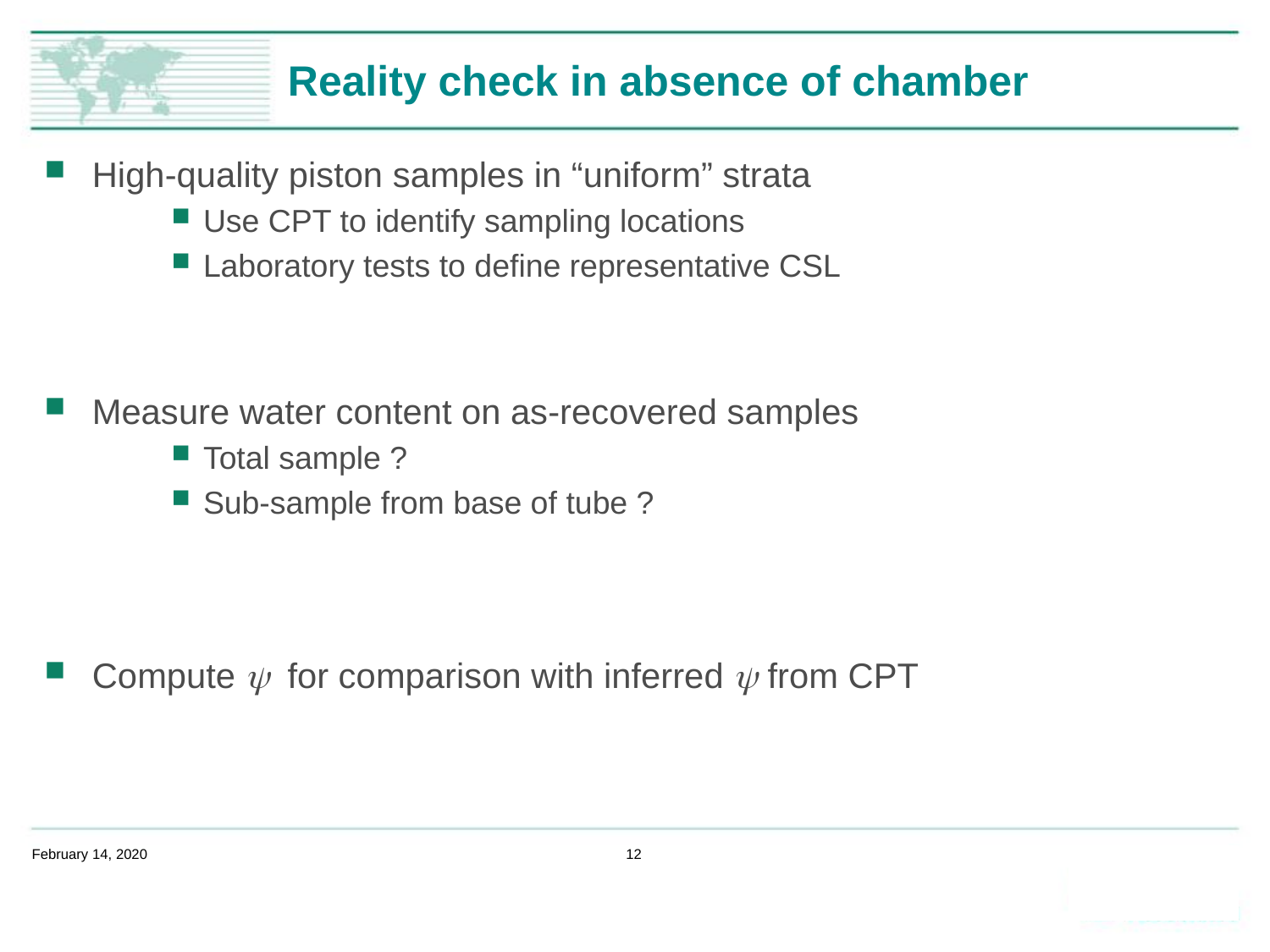

# Reality check in absence of chamber
High-quality piston samples in “uniform” strata
Use CPT to identify sampling locations
Laboratory tests to define representative CSL

Measure water content on as-recovered samples
Total sample ?
Sub-sample from base of tube ?

Compute ψ for comparison with inferred ψ from CPT
February 14, 2020
12